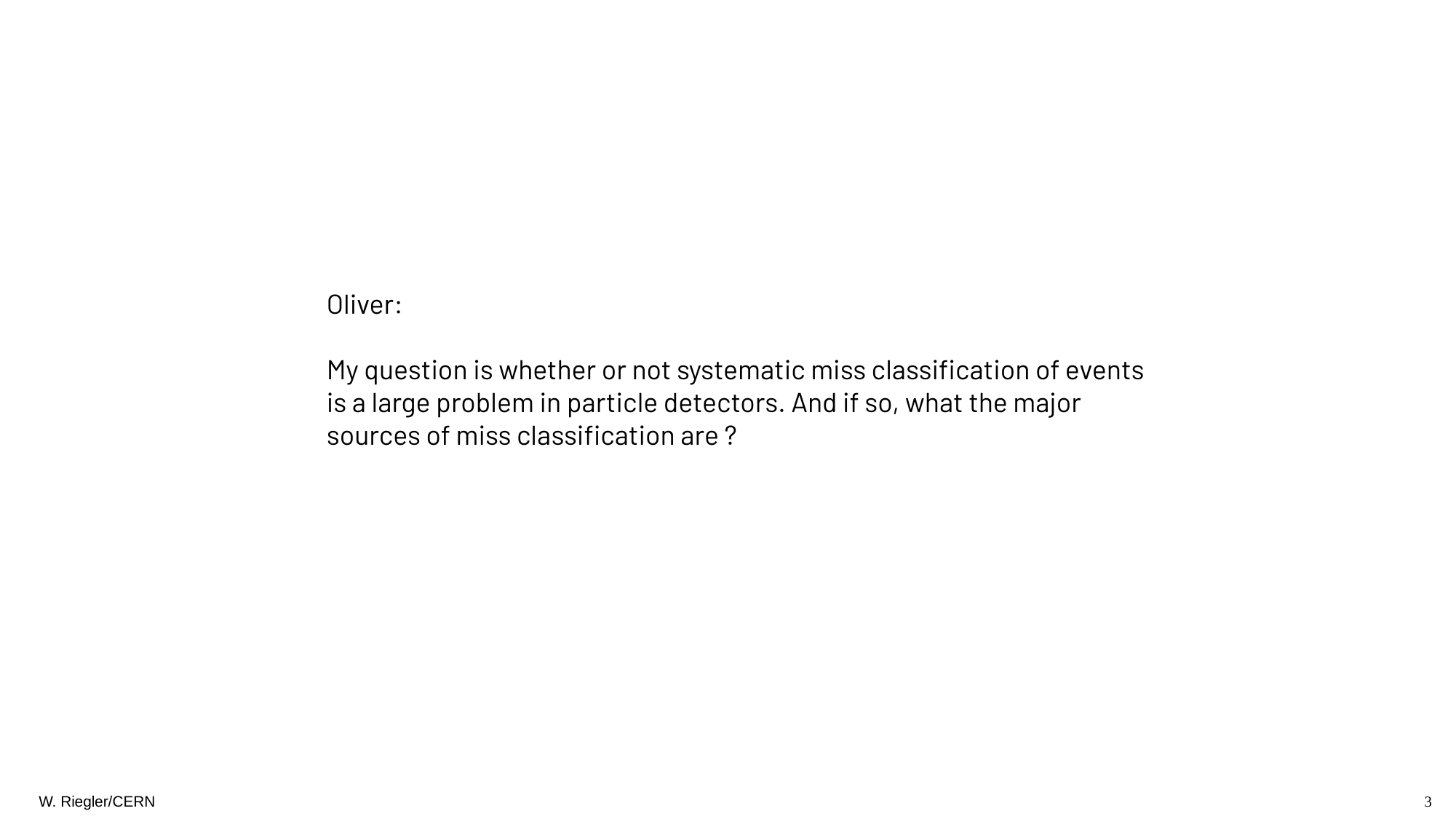

Oliver:

My question is whether or not systematic miss classification of events is a large problem in particle detectors. And if so, what the major sources of miss classification are ?
W. Riegler/CERN
3